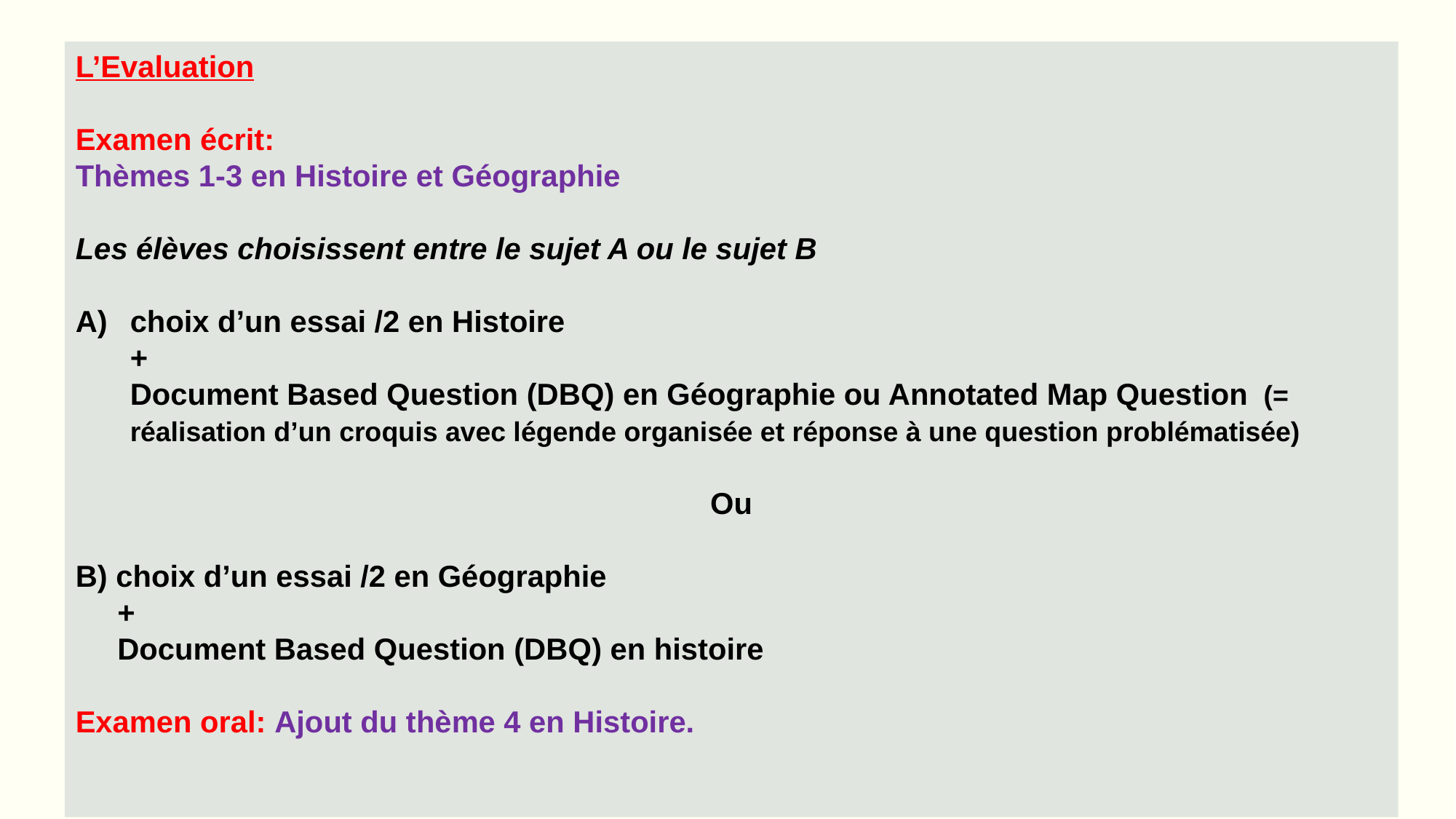

L’Evaluation

Examen écrit:
Thèmes 1-3 en Histoire et Géographie

Les élèves choisissent entre le sujet A ou le sujet B

choix d’un essai /2 en Histoire
+
Document Based Question (DBQ) en Géographie ou Annotated Map Question  (= réalisation d’un croquis avec légende organisée et réponse à une question problématisée)

Ou

B) choix d’un essai /2 en Géographie
     +
     Document Based Question (DBQ) en histoire

Examen oral: Ajout du thème 4 en Histoire.